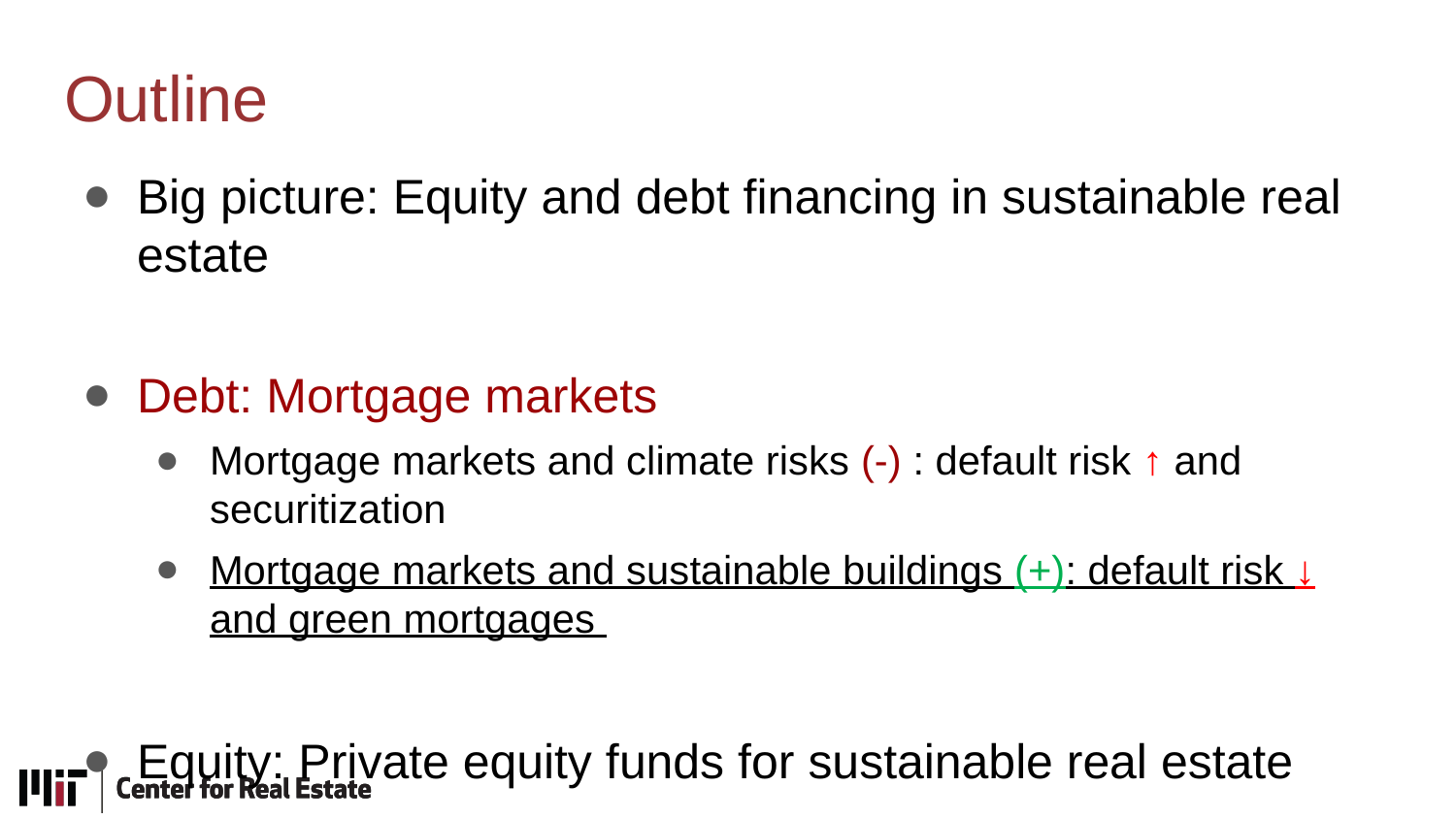

# Outline
Big picture: Equity and debt financing in sustainable real estate

Debt: Mortgage markets
Mortgage markets and climate risks (-) : default risk ↑ and securitization
Mortgage markets and sustainable buildings (+): default risk ↓ and green mortgages

Equity: Private equity funds for sustainable real estate